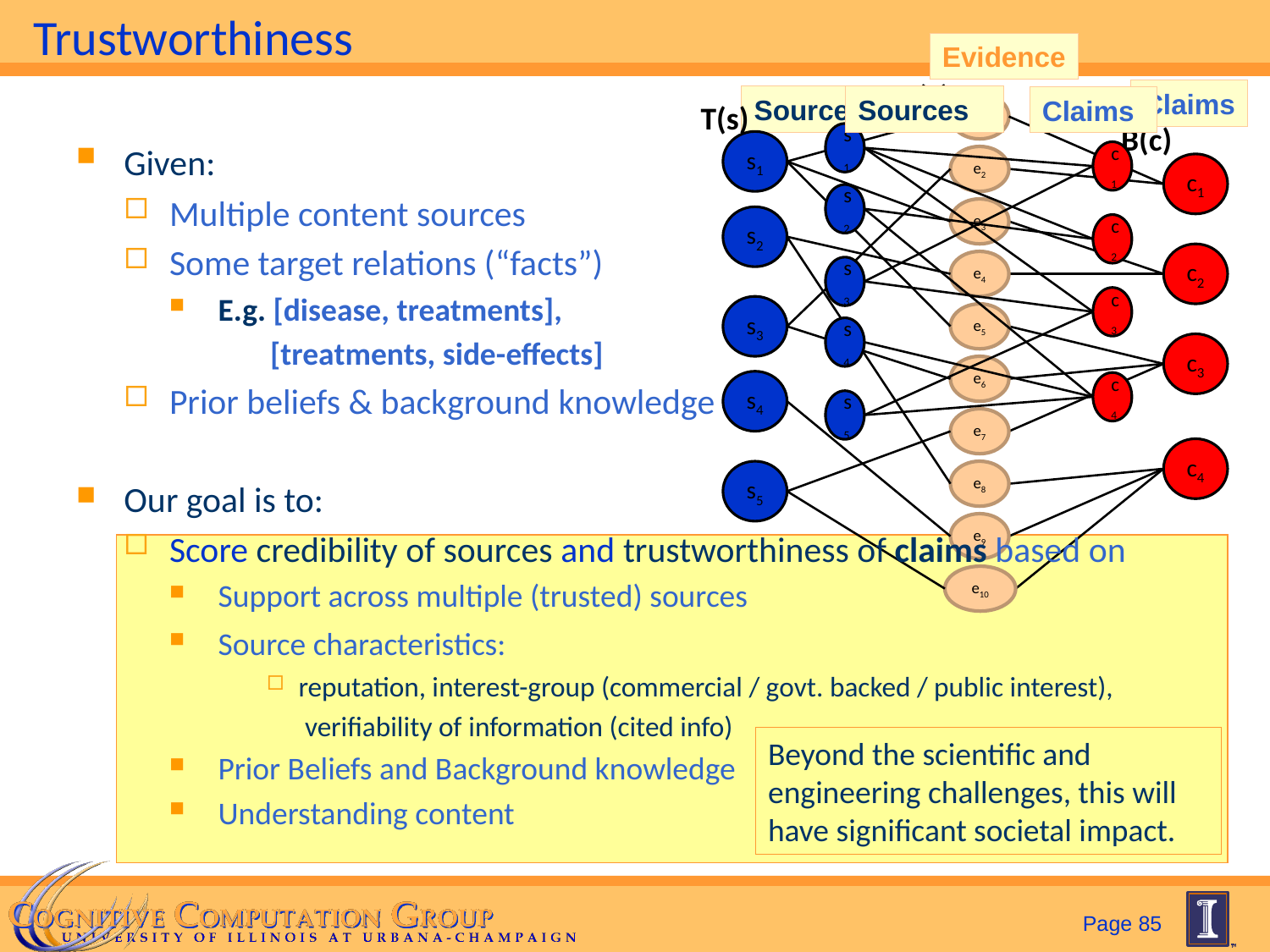

# Trustworthiness
Evidence
E(c)
Claims
Sources
T(s)
e1
s1
e2
c1
e3
s2
c2
e4
s3
e5
c3
e6
s4
e7
c4
s5
e8
e9
e10
B(c)
Sources
Claims
s1
c1
s2
c2
s3
c3
s4
c4
s5
Given:
Multiple content sources
Some target relations (“facts”)
E.g. [disease, treatments],
              [treatments, side-effects]
Prior beliefs & background knowledge

Our goal is to:
Score credibility of sources and trustworthiness of claims based on
Support across multiple (trusted) sources
Source characteristics:
reputation, interest-group (commercial / govt. backed / public interest),
      verifiability of information (cited info)
Prior Beliefs and Background knowledge
Understanding content

Beyond the scientific and engineering challenges, this will have significant societal impact.
Page 85